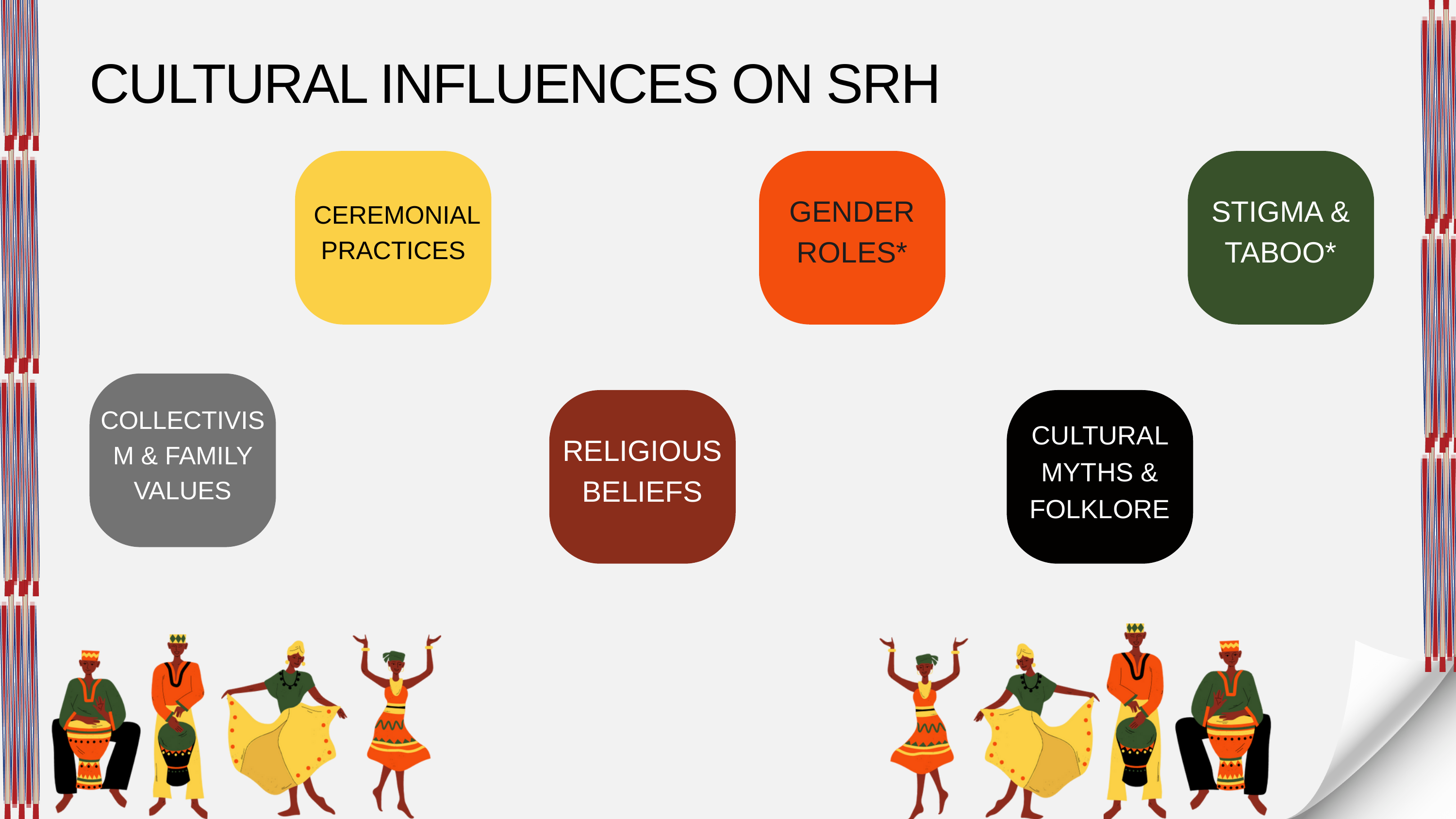

CULTURAL INFLUENCES ON SRH

 CEREMONIAL PRACTICES

GENDER ROLES*

STIGMA & TABOO*

COLLECTIVISM & FAMILY VALUES

RELIGIOUS BELIEFS

CULTURAL MYTHS & FOLKLORE